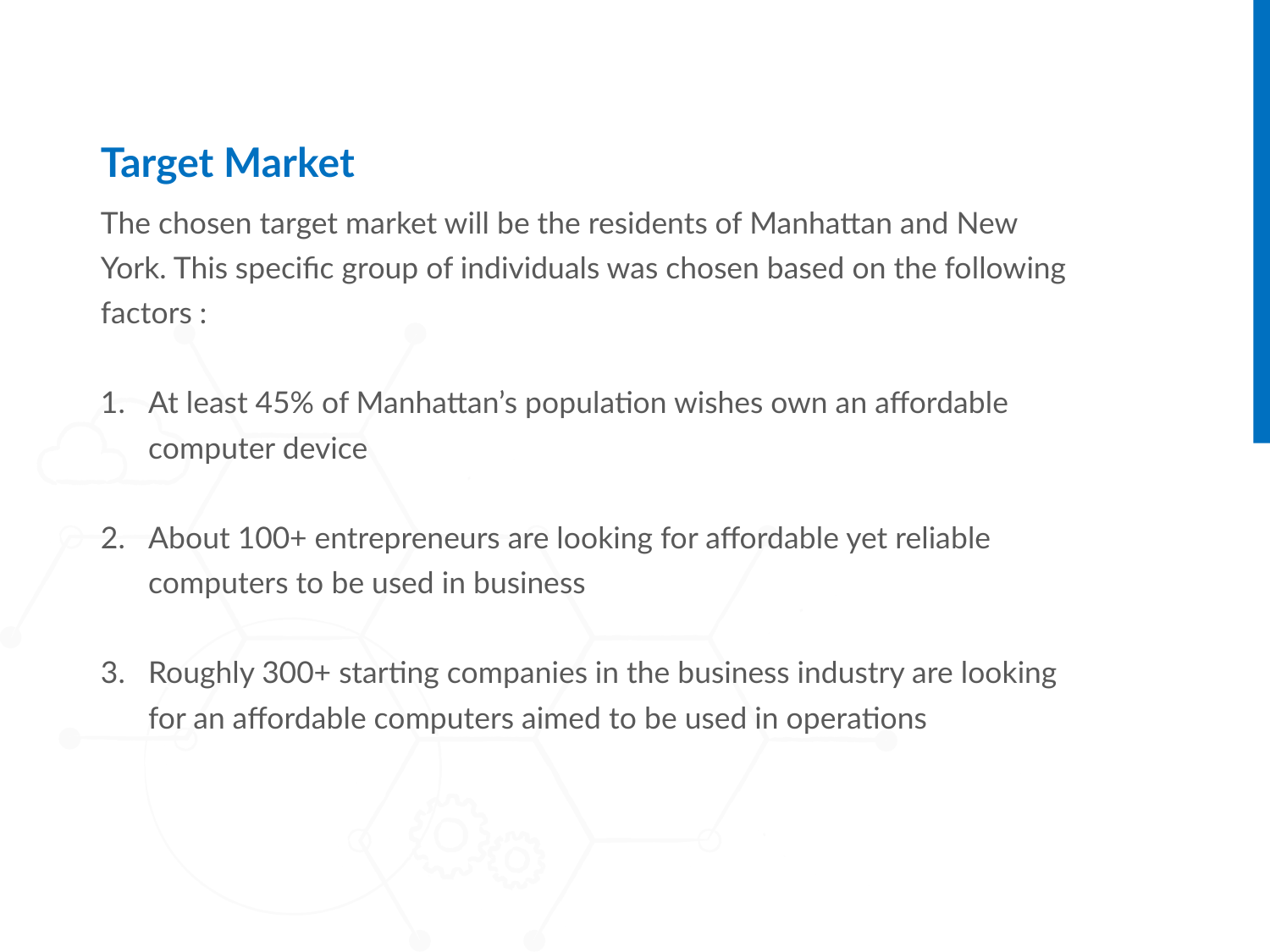

Target Market
The chosen target market will be the residents of Manhattan and New York. This specific group of individuals was chosen based on the following factors :

At least 45% of Manhattan’s population wishes own an affordable computer device

About 100+ entrepreneurs are looking for affordable yet reliable computers to be used in business

Roughly 300+ starting companies in the business industry are looking for an affordable computers aimed to be used in operations